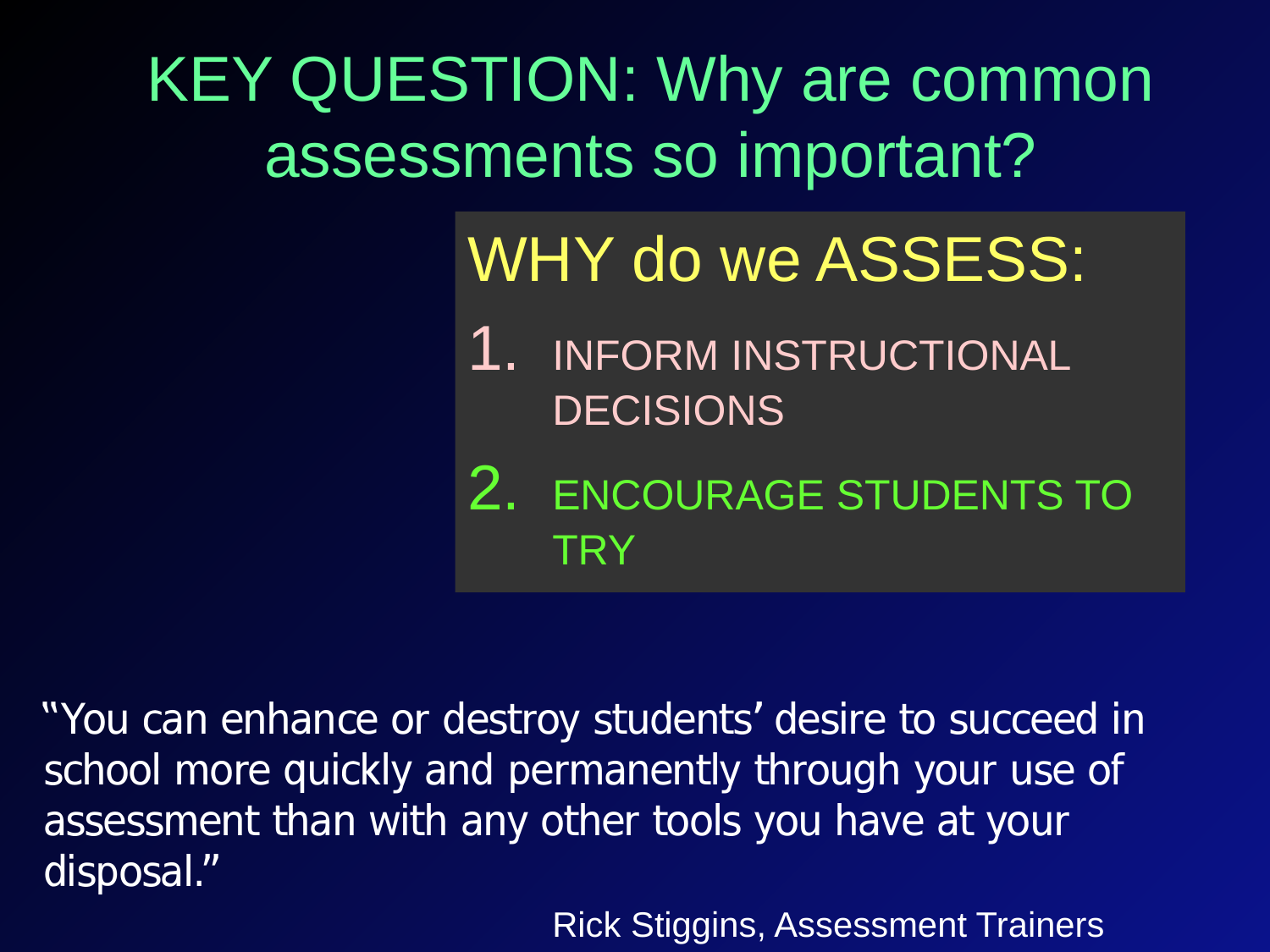

KEY QUESTION: Why are common assessments so important?
WHY do we ASSESS:
1.	INFORM INSTRUCTIONAL DECISIONS
2.	ENCOURAGE STUDENTS TO TRY
“You can enhance or destroy students’ desire to succeed in school more quickly and permanently through your use of assessment than with any other tools you have at your disposal.”												Rick Stiggins, Assessment Trainers Institute